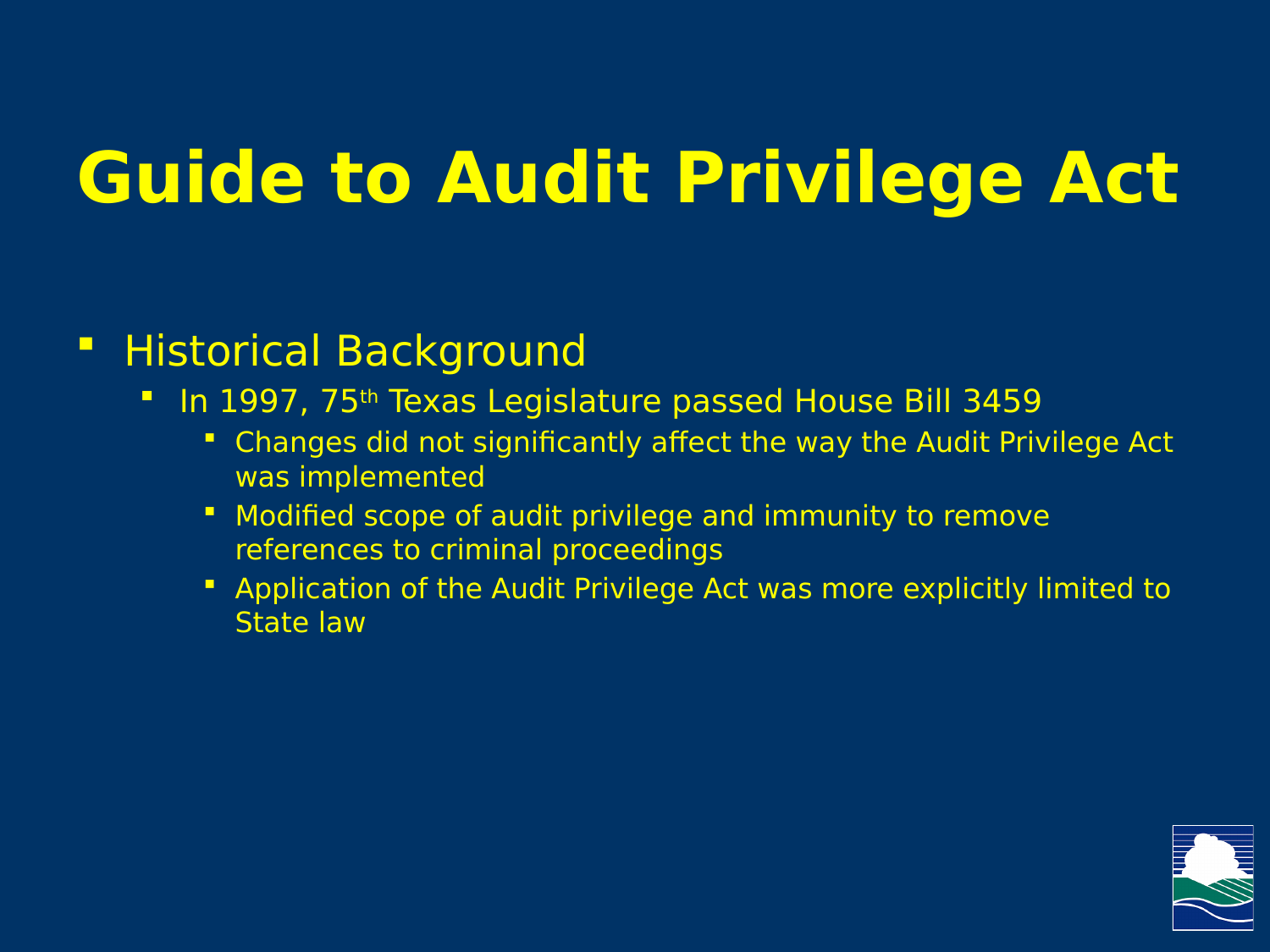

# Guide to Audit Privilege Act
Historical Background
In 1997, 75th Texas Legislature passed House Bill 3459
Changes did not significantly affect the way the Audit Privilege Act was implemented
Modified scope of audit privilege and immunity to remove references to criminal proceedings
Application of the Audit Privilege Act was more explicitly limited to State law